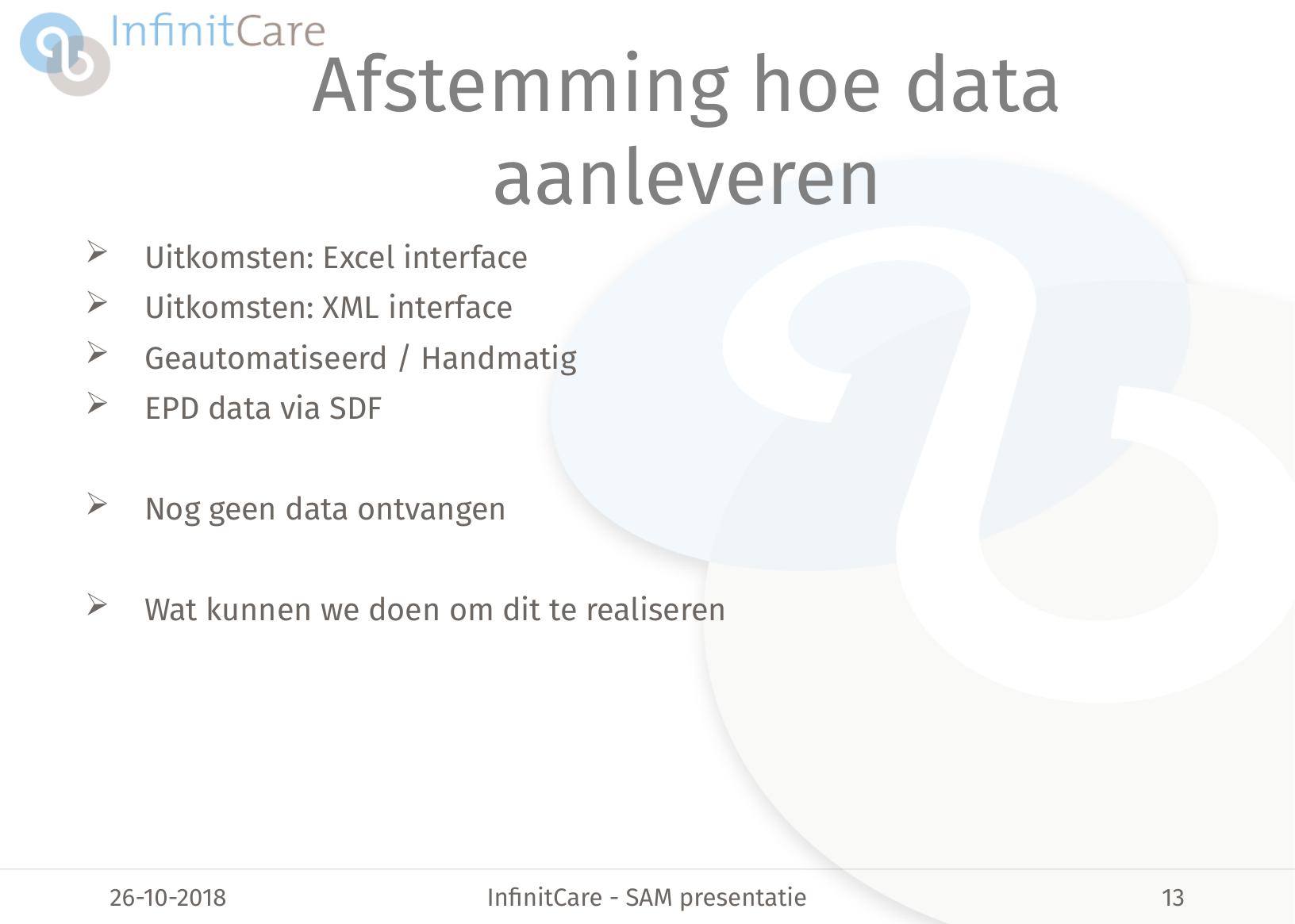

# Afstemming hoe data aanleveren
Uitkomsten: Excel interface
Uitkomsten: XML interface
Geautomatiseerd / Handmatig
EPD data via SDF

Nog geen data ontvangen

Wat kunnen we doen om dit te realiseren
26-10-2018
InfinitCare - SAM presentatie
13